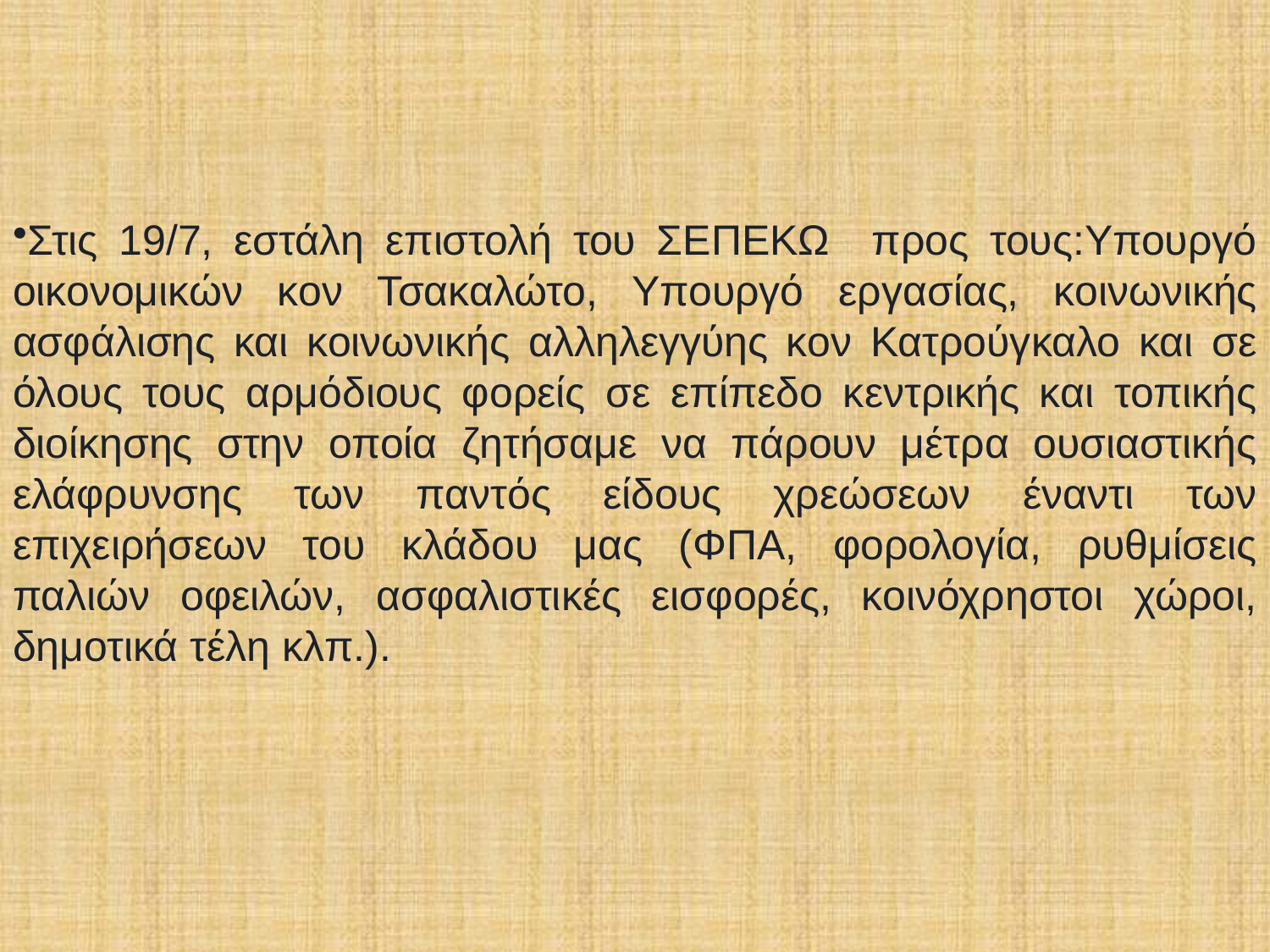

Στις 19/7, εστάλη επιστολή του ΣΕΠΕΚΩ  προς τους:Υπουργό οικονομικών κον Τσακαλώτο, Υπουργό εργασίας, κοινωνικής ασφάλισης και κοινωνικής αλληλεγγύης κον Κατρούγκαλο και σε όλους τους αρμόδιους φορείς σε επίπεδο κεντρικής και τοπικής διοίκησης στην οποία ζητήσαμε να πάρουν μέτρα ουσιαστικής ελάφρυνσης των παντός είδους χρεώσεων έναντι των επιχειρήσεων του κλάδου μας (ΦΠΑ, φορολογία, ρυθμίσεις παλιών οφειλών, ασφαλιστικές εισφορές, κοινόχρηστοι χώροι, δημοτικά τέλη κλπ.).